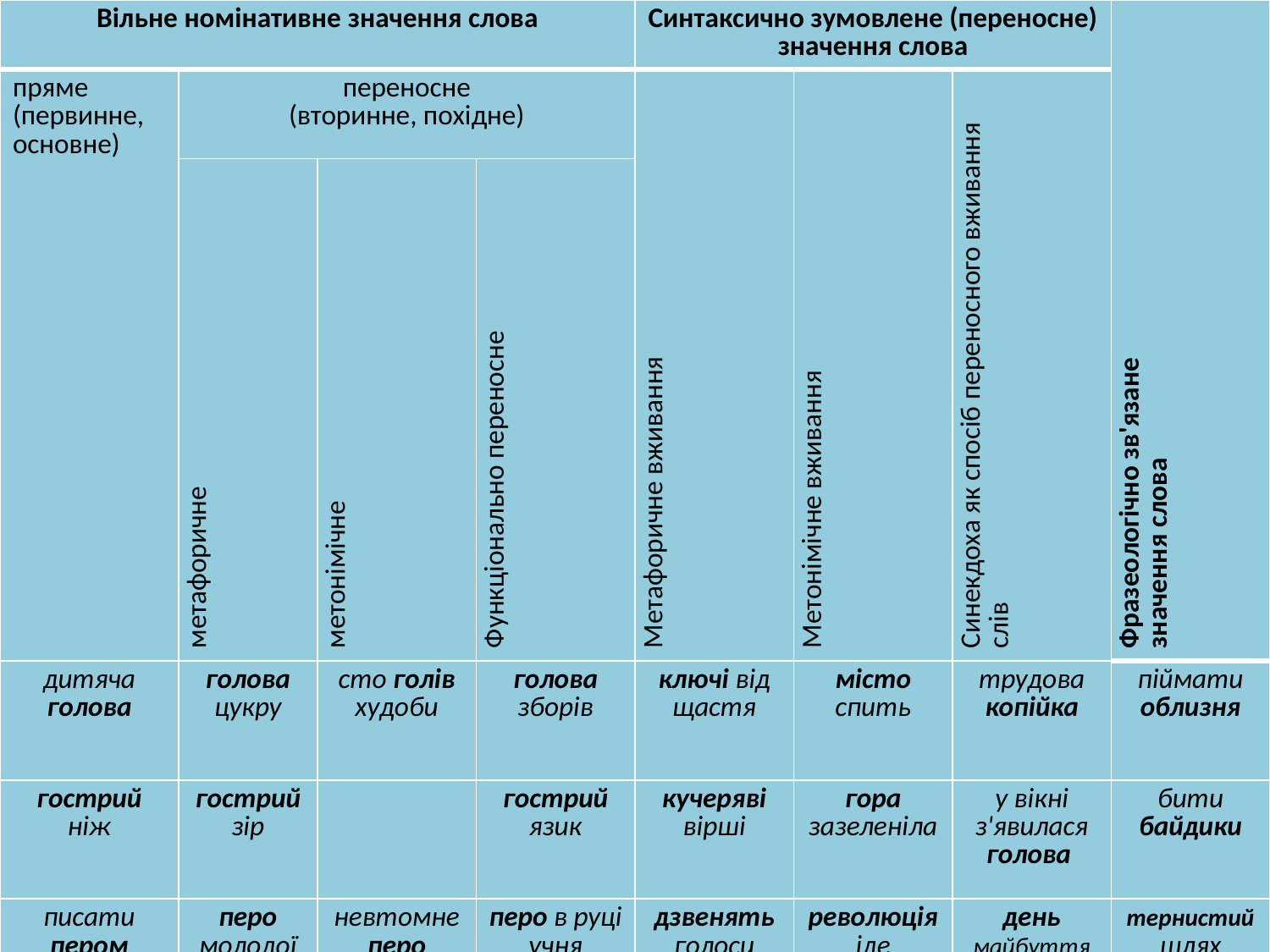

| Вільне номінативне значення слова |  |  |  | Синтаксично зумовлене (переносне) значення слова |  |  | Фразеологічно зв'язане значення слова |
| --- | --- | --- | --- | --- | --- | --- | --- |
| пряме (первинне, основне) | переносне (вторинне, похідне) |  |  | Метафоричне вживання | Метонімічне вживання | Синекдоха як спосіб переносного вживання слів |  |
|  | метафоричне | метонімічне | Функціонально переносне |  |  |  |  |
| дитяча голова | голова цукру | сто голів худоби | голова зборів | ключі від щастя | місто спить | трудова копійка | піймати облизня |
| гострий ніж | гострий зір |  | гострий язик | кучеряві вірші | гора зазеленіла | у вікні з'явилася голова | бити байдики |
| писати пером гусячим | перо молодої цибулі | невтомне перо поета | перо в руці учня | дзвенять голоси | революція іде | день майбуття гряде | тернистий шлях |
| аудиторія зачинена |  | аудиторія стихла |  | дихання землі | мир хатам | вдарив революціонер | похилий вік |
| свіжий хліб |  | заробити на хліб |  | сонце сміється | дружба серпа і молота | удягтися в шовки | малиновий дзвін |